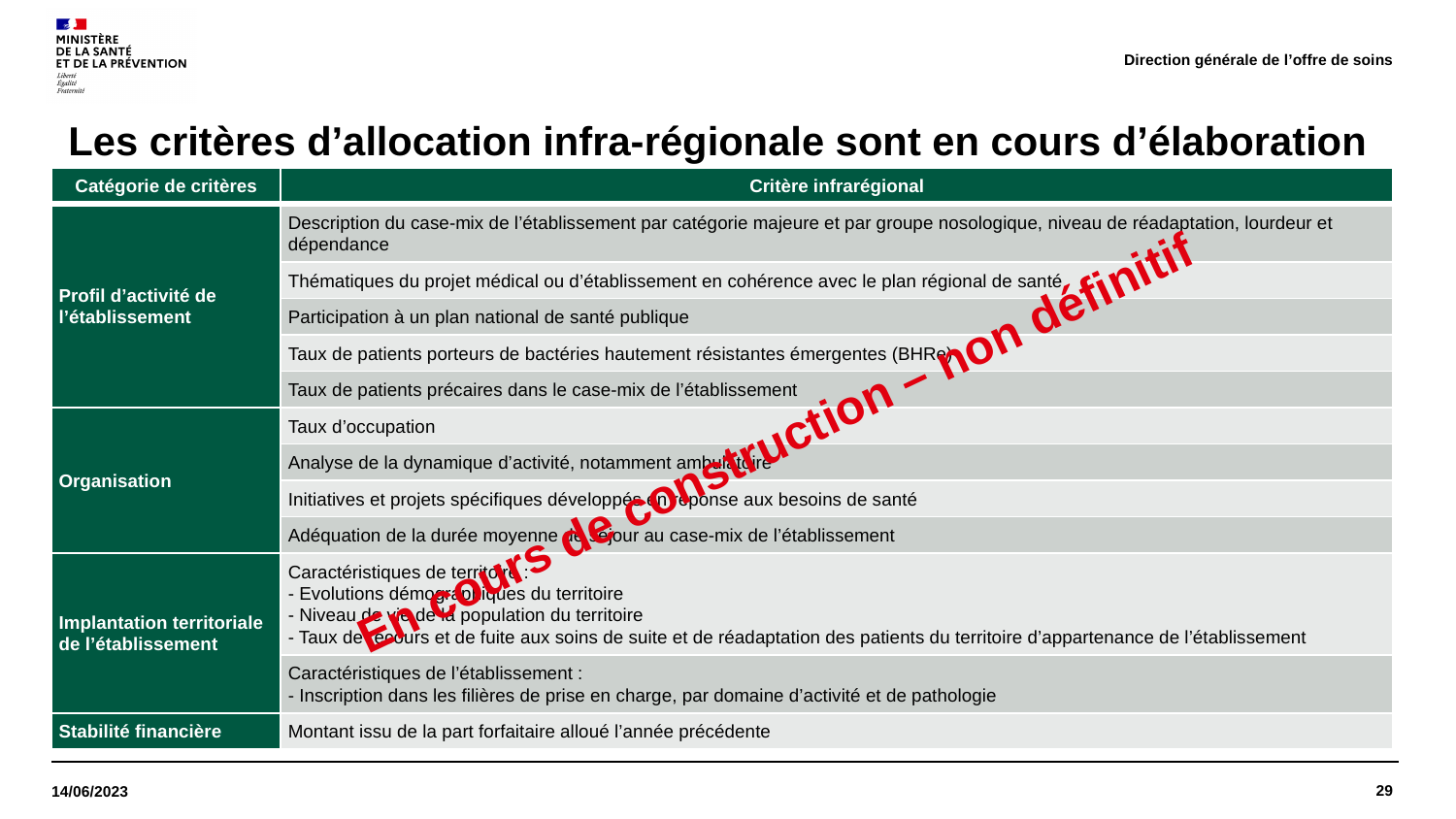

Direction générale de l’offre de soins
# Les critères d’allocation infra-régionale sont en cours d’élaboration
| Catégorie de critères | Critère infrarégional |
| --- | --- |
| Profil d’activité de l’établissement | Description du case-mix de l’établissement par catégorie majeure et par groupe nosologique, niveau de réadaptation, lourdeur et dépendance |
|  | Thématiques du projet médical ou d’établissement en cohérence avec le plan régional de santé |
|  | Participation à un plan national de santé publique |
|  | Taux de patients porteurs de bactéries hautement résistantes émergentes (BHRe) |
|  | Taux de patients précaires dans le case-mix de l’établissement |
| Organisation | Taux d’occupation |
|  | Analyse de la dynamique d’activité, notamment ambulatoire |
|  | Initiatives et projets spécifiques développés en réponse aux besoins de santé |
|  | Adéquation de la durée moyenne de séjour au case-mix de l’établissement |
| Implantation territoriale de l’établissement | Caractéristiques de territoire : - Evolutions démographiques du territoire - Niveau de vie de la population du territoire - Taux de recours et de fuite aux soins de suite et de réadaptation des patients du territoire d’appartenance de l’établissement |
|  | Caractéristiques de l’établissement : - Inscription dans les filières de prise en charge, par domaine d’activité et de pathologie |
| Stabilité financière | Montant issu de la part forfaitaire alloué l’année précédente |
En cours de construction – non définitif
29
14/06/2023